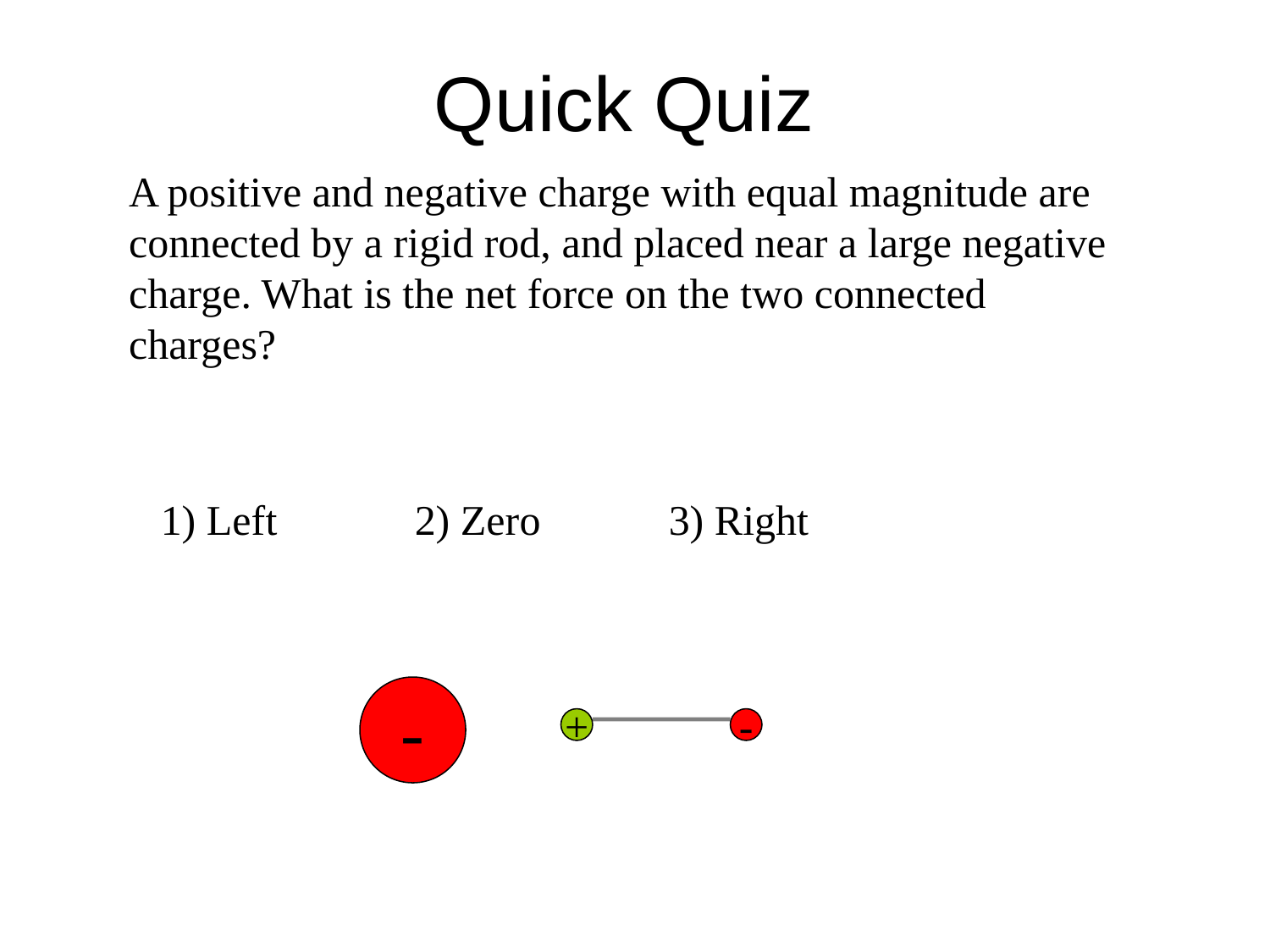

# Quick Quiz
A positive and negative charge with equal magnitude are connected by a rigid rod, and placed near a large negative charge. What is the net force on the two connected charges?
1) Left		2) Zero		3) Right
-
+
-